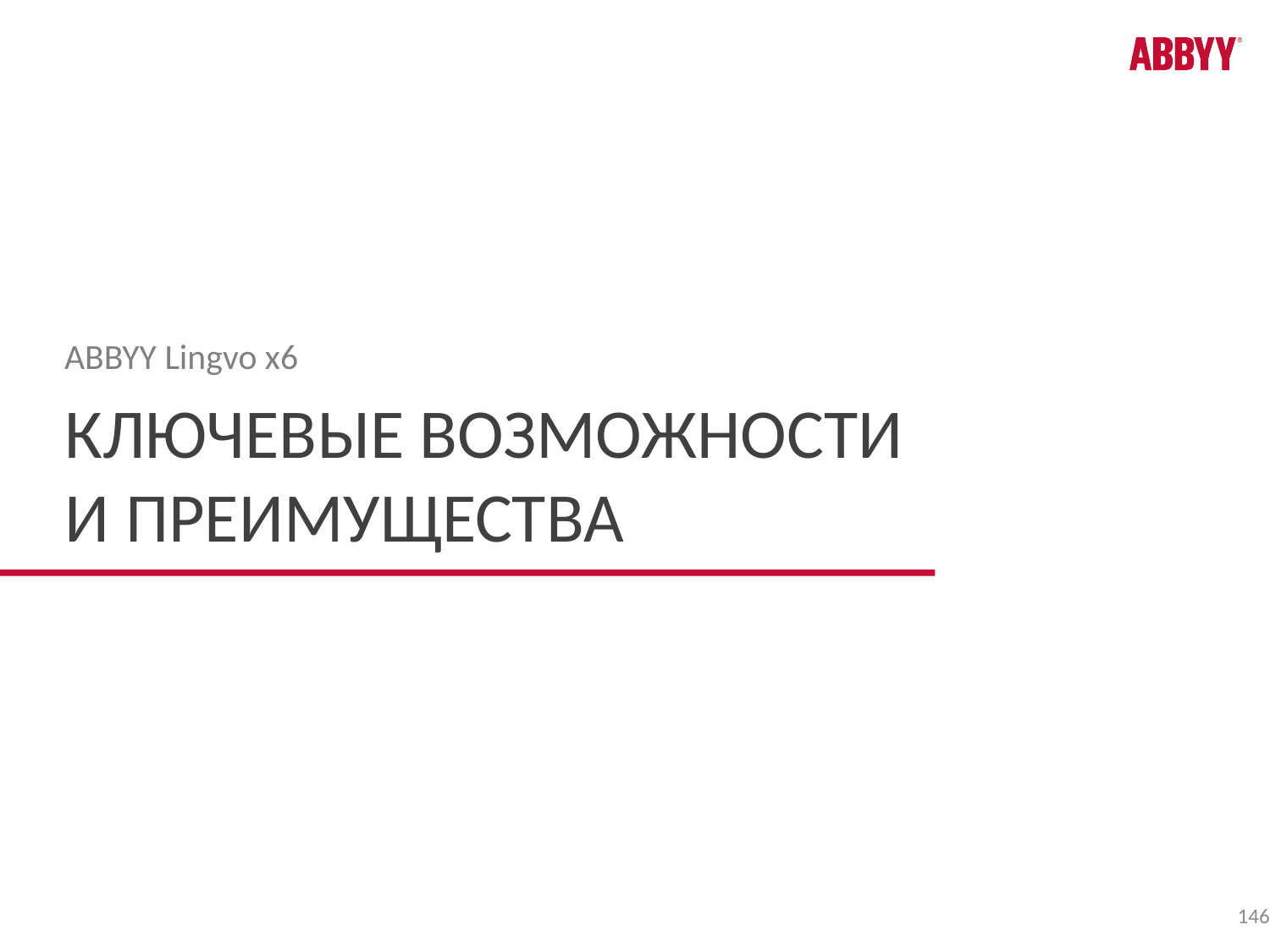

ABBYY Lingvo x6
# Ключевые возможности и преимущества
146